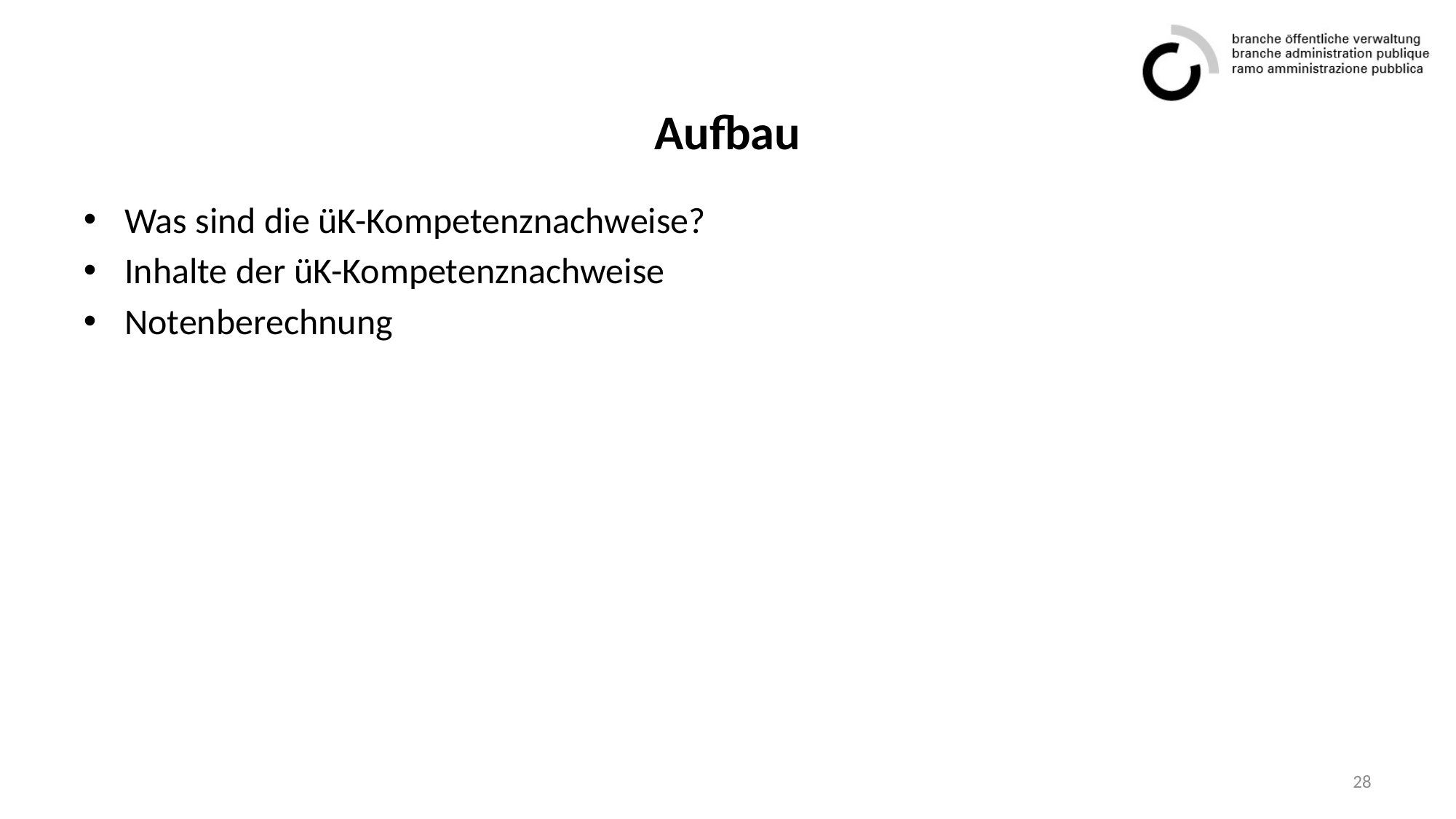

# Aufbau
Was sind die üK-Kompetenznachweise?
Inhalte der üK-Kompetenznachweise
Notenberechnung

28